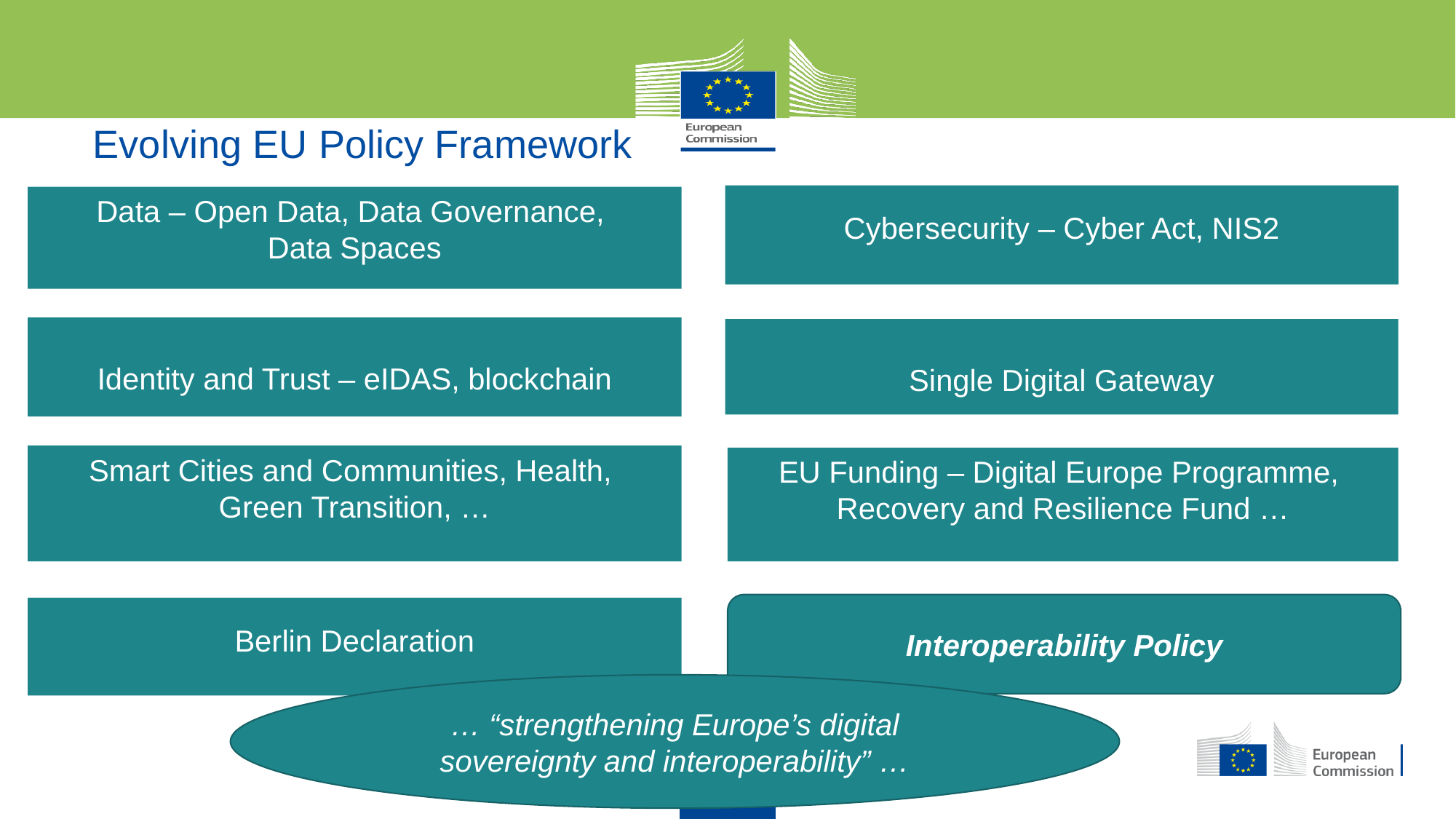

Evolving EU Policy Framework
# Evolving EU Policy Framework
Cybersecurity – Cyber Act, NIS2

Data – Open Data, Data Governance,
Data Spaces

Identity and Trust – eIDAS, blockchain
Single Digital Gateway

Smart Cities and Communities, Health,
Green Transition, …
EU Funding – Digital Europe Programme,
Recovery and Resilience Fund …
Interoperability Policy
Berlin Declaration
… “strengthening Europe’s digital sovereignty and interoperability” …